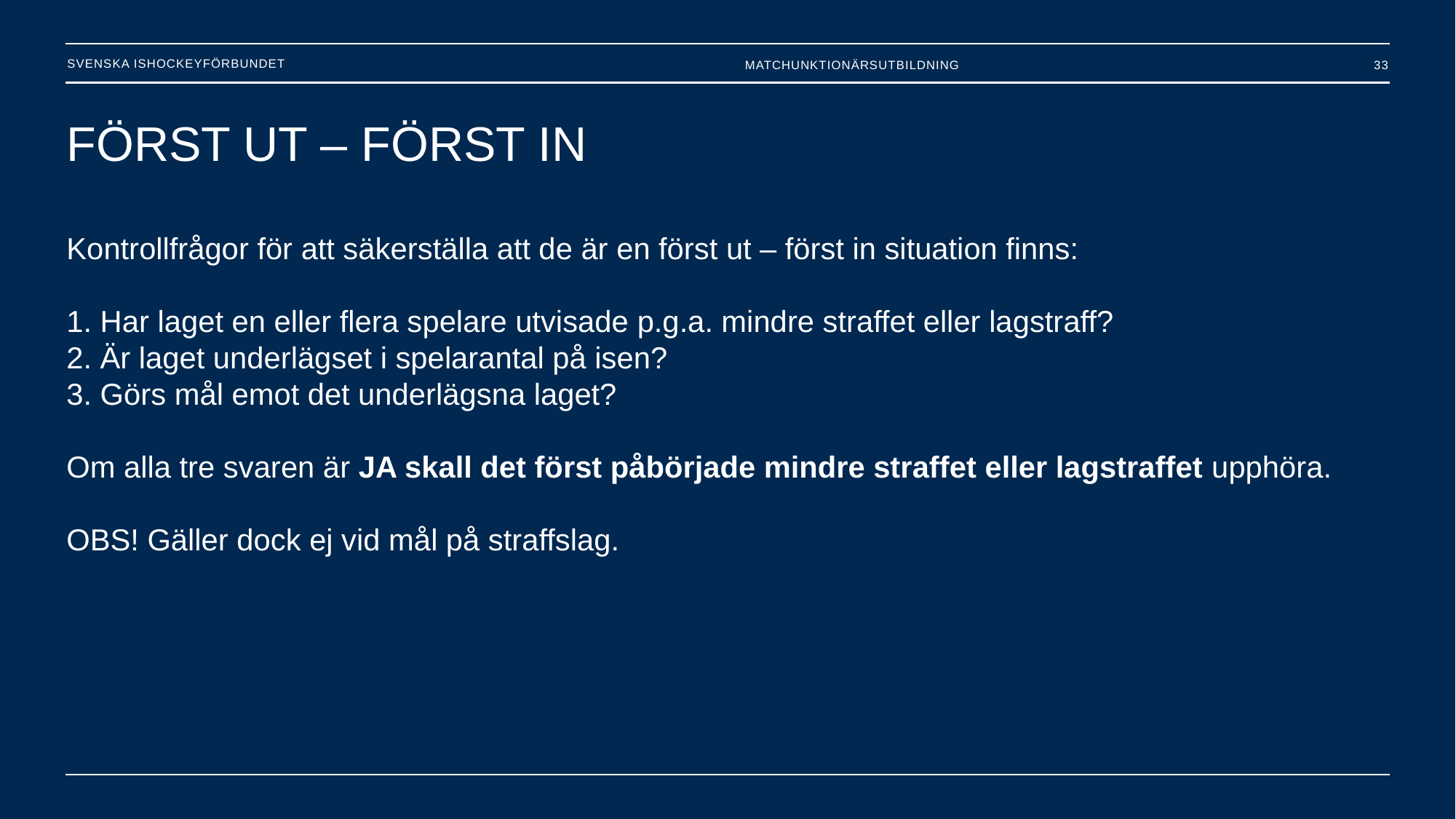

Matchunktionärsutbildning
33
# FÖRST UT – FÖRST IN Kontrollfrågor för att säkerställa att de är en först ut – först in situation finns: 1. Har laget en eller flera spelare utvisade p.g.a. mindre straffet eller lagstraff? 2. Är laget underlägset i spelarantal på isen? 3. Görs mål emot det underlägsna laget? Om alla tre svaren är JA skall det först påbörjade mindre straffet eller lagstraffet upphöra. OBS! Gäller dock ej vid mål på straffslag.